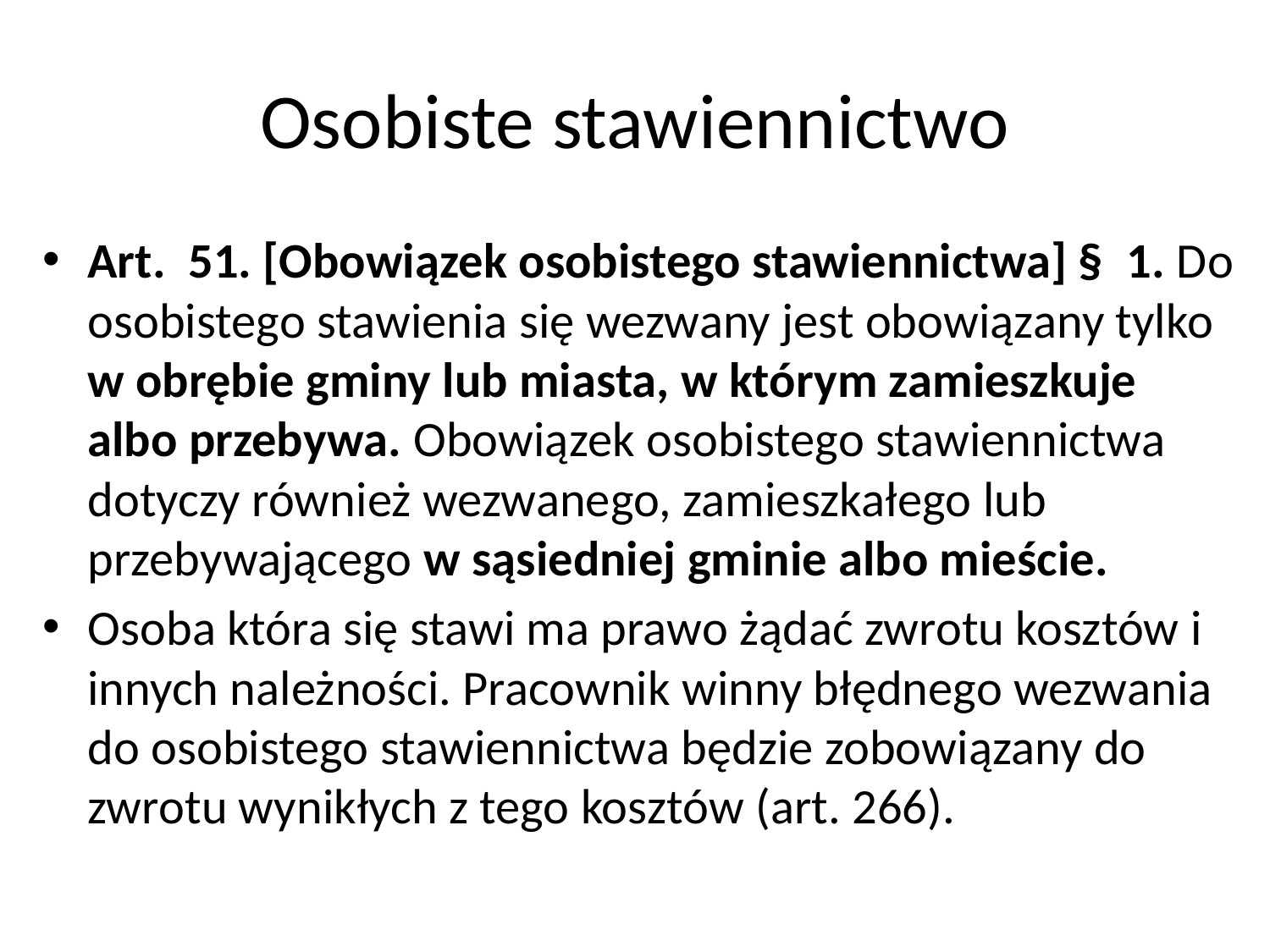

# Osobiste stawiennictwo
Art.  51. [Obowiązek osobistego stawiennictwa] §  1. Do osobistego stawienia się wezwany jest obowiązany tylko w obrębie gminy lub miasta, w którym zamieszkuje albo przebywa. Obowiązek osobistego stawiennictwa dotyczy również wezwanego, zamieszkałego lub przebywającego w sąsiedniej gminie albo mieście.
Osoba która się stawi ma prawo żądać zwrotu kosztów i innych należności. Pracownik winny błędnego wezwania do osobistego stawiennictwa będzie zobowiązany do zwrotu wynikłych z tego kosztów (art. 266).